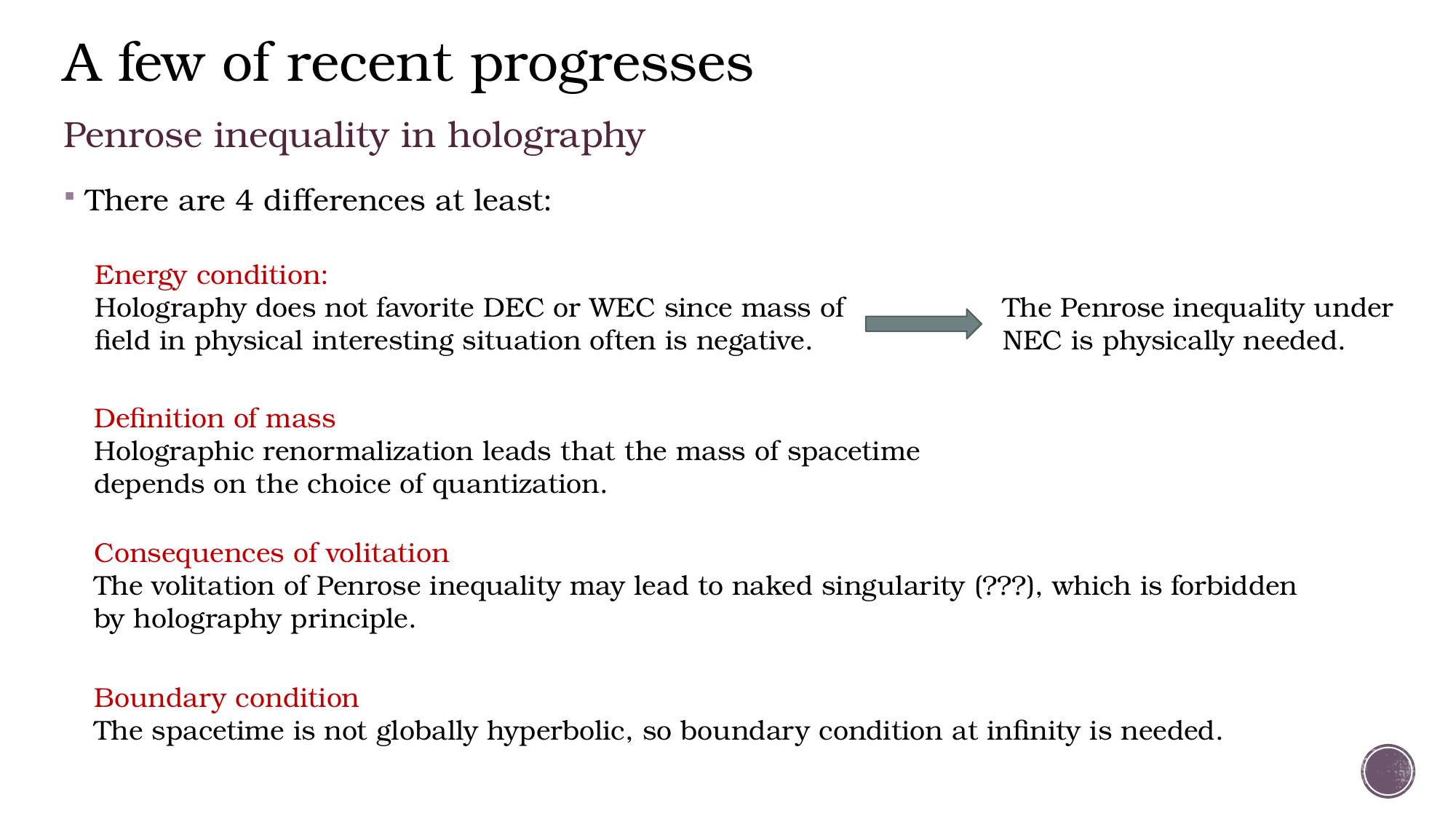

A few of recent progresses
Penrose inequality in holography
There are 4 differences at least:

Energy condition:
Holography does not favorite DEC or WEC since mass of field in physical interesting situation often is negative.
The Penrose inequality under NEC is physically needed.

Definition of mass
Holographic renormalization leads that the mass of spacetime depends on the choice of quantization.
Consequences of volitation
The volitation of Penrose inequality may lead to naked singularity (???), which is forbidden by holography principle.
Boundary condition
The spacetime is not globally hyperbolic, so boundary condition at infinity is needed.